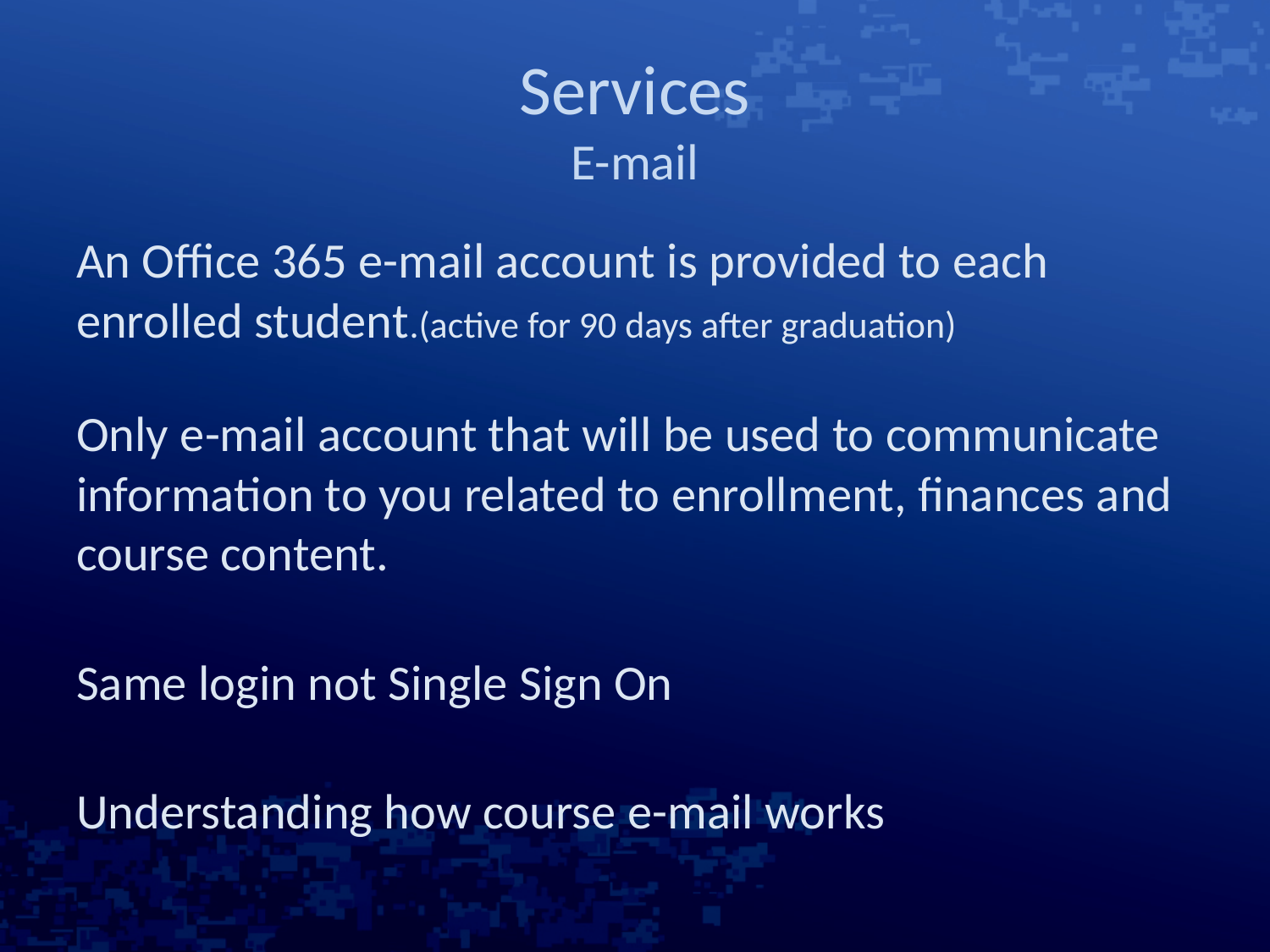

# Services E-mail
An Office 365 e-mail account is provided to each enrolled student.(active for 90 days after graduation)
Only e-mail account that will be used to communicate information to you related to enrollment, finances and course content.
Same login not Single Sign On
Understanding how course e-mail works